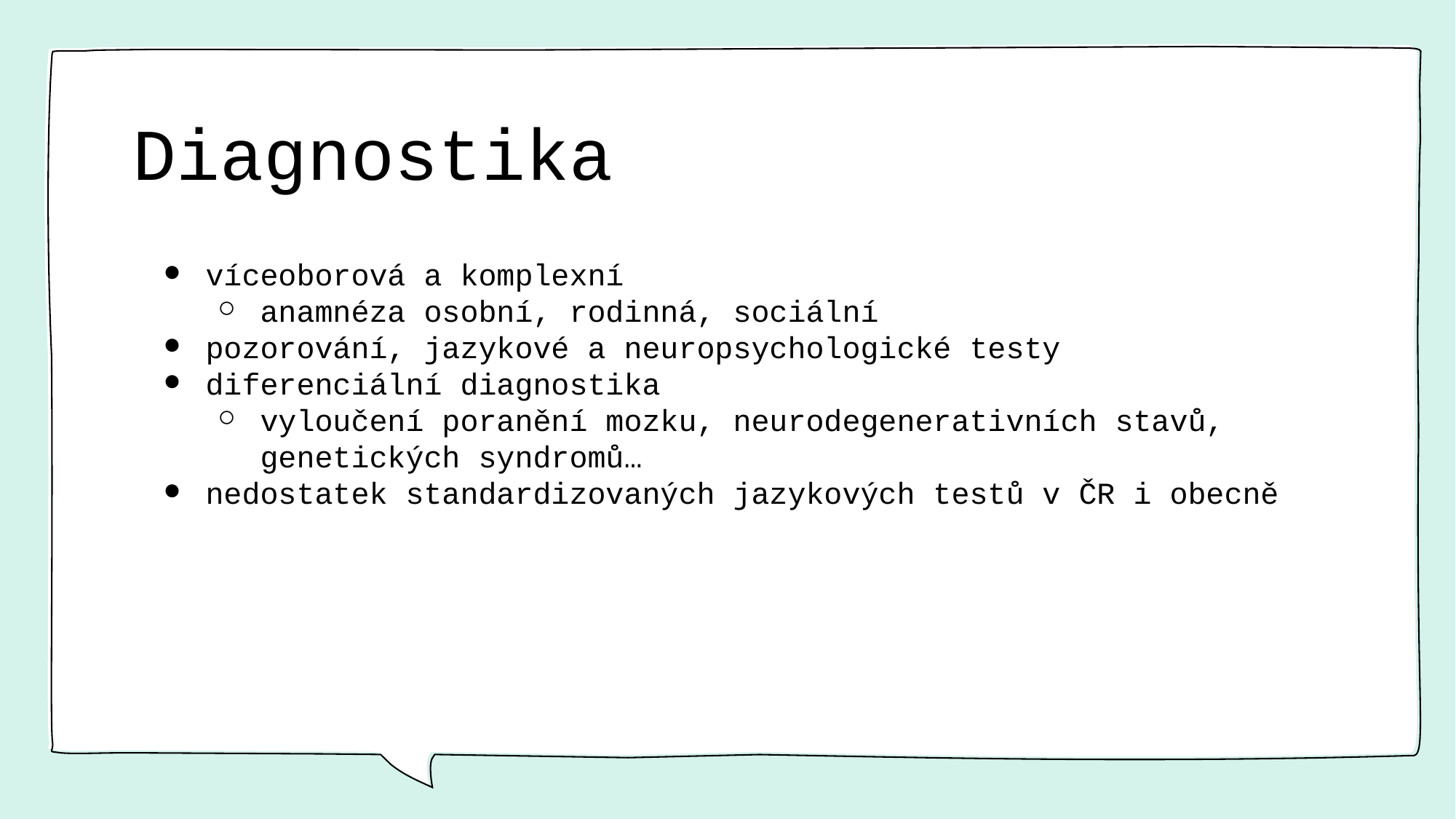

# Diagnostika
víceoborová a komplexní
anamnéza osobní, rodinná, sociální
pozorování, jazykové a neuropsychologické testy
diferenciální diagnostika
vyloučení poranění mozku, neurodegenerativních stavů, genetických syndromů…
nedostatek standardizovaných jazykových testů v ČR i obecně